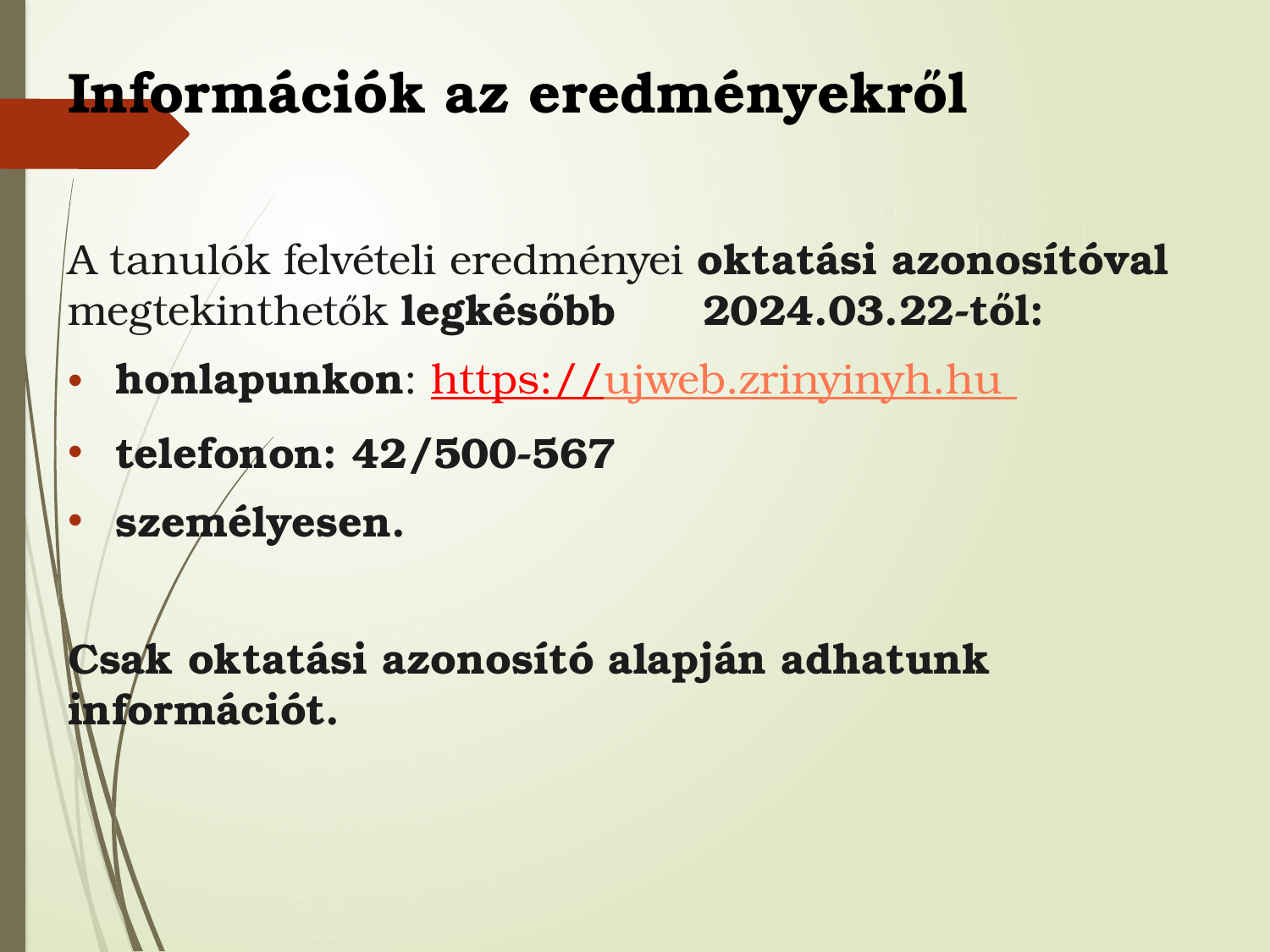

# Információk az eredményekről
A tanulók felvételi eredményei oktatási azonosítóval megtekinthetők legkésőbb 	2024.03.22-től:
honlapunkon: https://ujweb.zrinyinyh.hu
telefonon: 42/500-567
személyesen.

Csak oktatási azonosító alapján adhatunk információt.